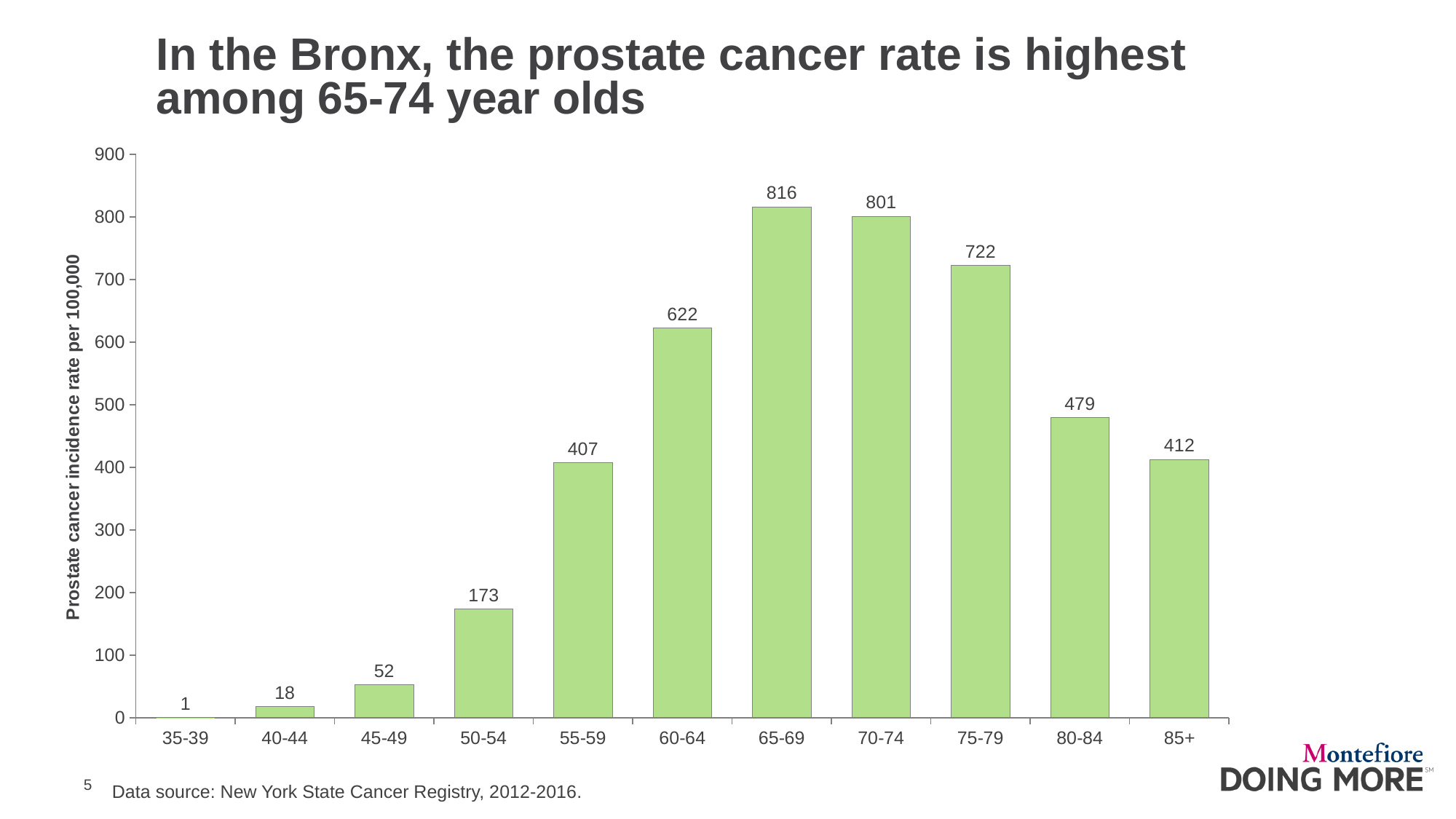

# In the Bronx, the prostate cancer rate is highest among 65-74 year olds

### Chart

| Category | Prostate cancer |
|---|---|
| 35-39 | 0.5 |
| 40-44 | 17.7 |
| 45-49 | 52.4 |
| 50-54 | 173.2 |
| 55-59 | 406.9 |
| 60-64 | 622.0 |
| 65-69 | 815.6 |
| 70-74 | 800.6 |
| 75-79 | 722.0 |
| 80-84 | 479.3 |
| 85+ | 412.1 |
Data source: New York State Cancer Registry, 2012-2016.